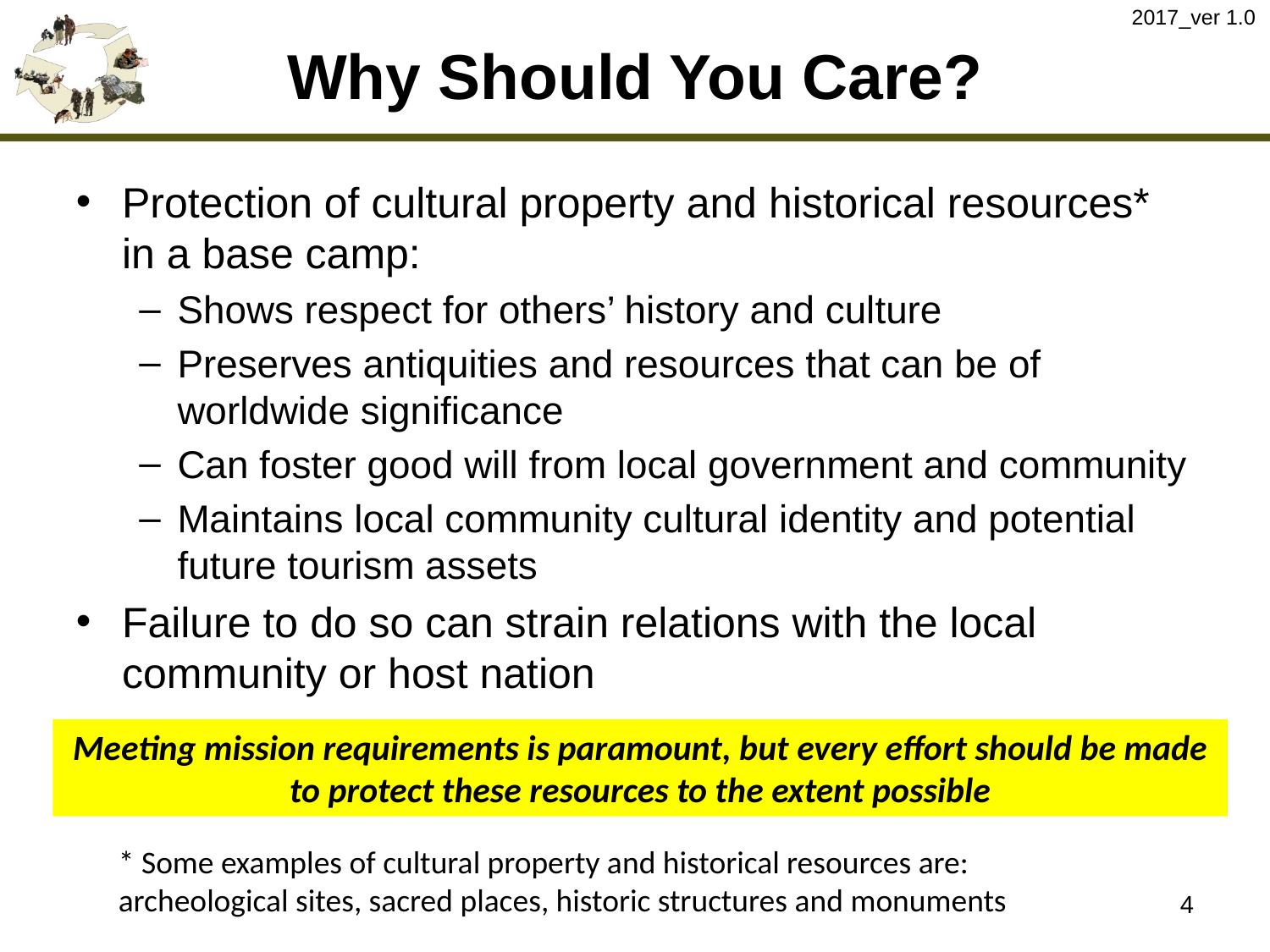

2017_ver 1.0
# Why Should You Care?
Protection of cultural property and historical resources* in a base camp:
Shows respect for others’ history and culture
Preserves antiquities and resources that can be of worldwide significance
Can foster good will from local government and community
Maintains local community cultural identity and potential future tourism assets
Failure to do so can strain relations with the local community or host nation

Meeting mission requirements is paramount, but every effort should be made to protect these resources to the extent possible
* Some examples of cultural property and historical resources are: archeological sites, sacred places, historic structures and monuments
4